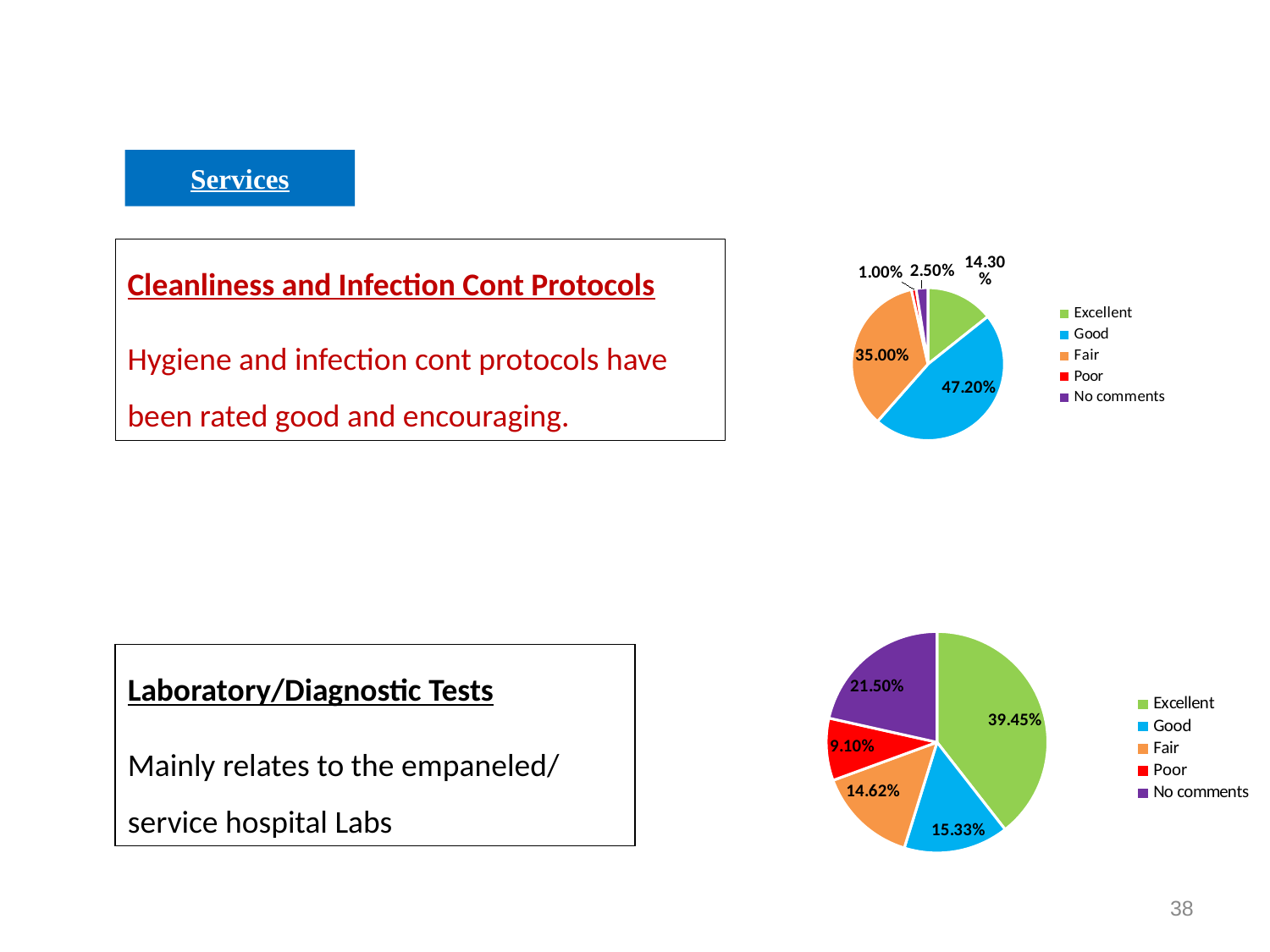

# Services

### Chart

| Category |  |
|---|---|
| Excellent  | 0.143 |
| Good | 0.472 |
| Fair | 0.35 |
| Poor | 0.01 |
| No comments  | 0.025 |
Cleanliness and Infection Cont Protocols
Hygiene and infection cont protocols have been rated good and encouraging.

### Chart

| Category |  |
|---|---|
| Excellent  | 0.3945 |
| Good | 0.1533 |
| Fair | 0.1462 |
| Poor | 0.091 |
| No comments | 0.215 |
Laboratory/Diagnostic Tests
Mainly relates to the empaneled/ service hospital Labs
38